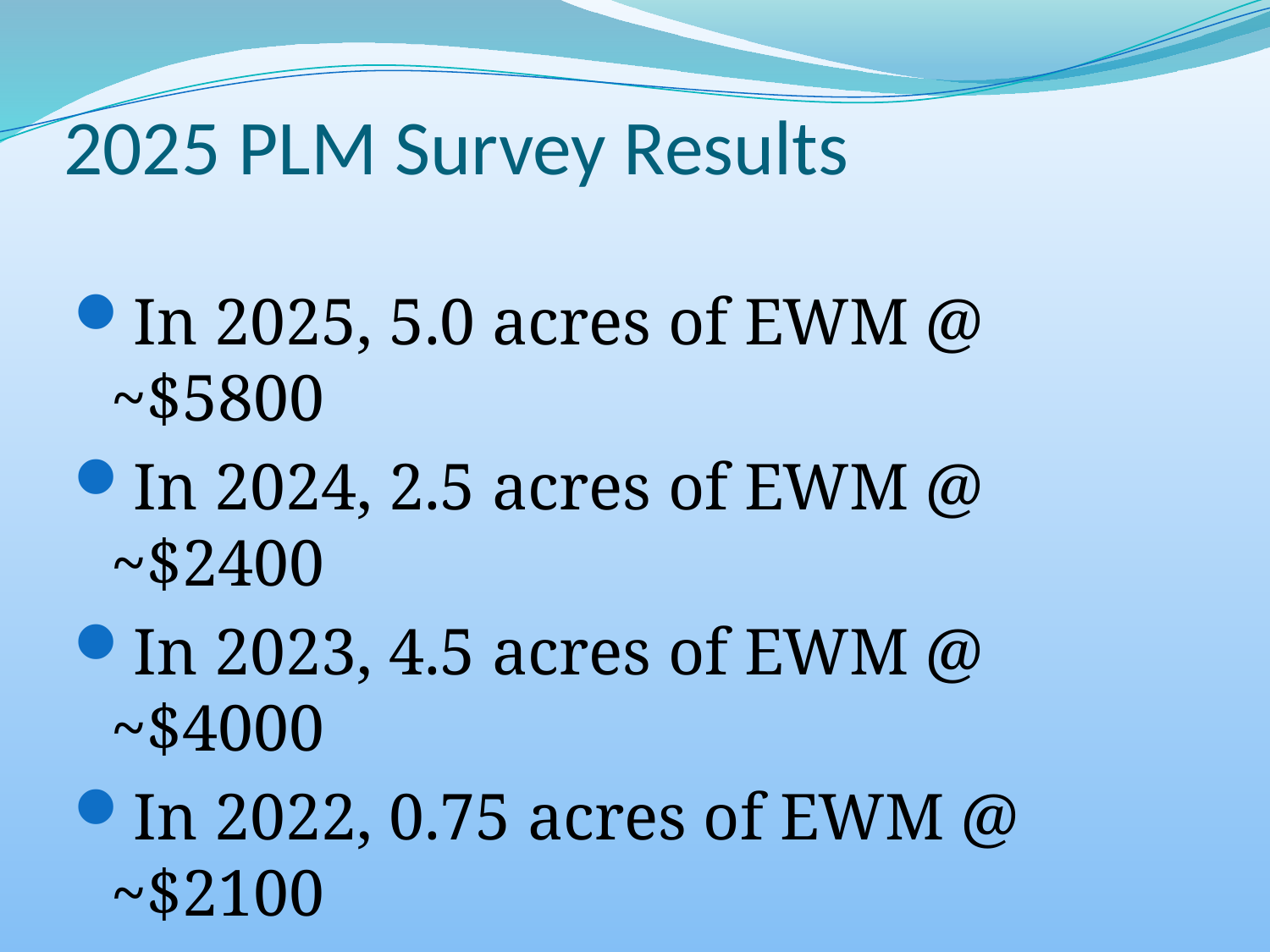

# 2025 PLM Survey Results
In 2025, 5.0 acres of EWM @ ~$5800
In 2024, 2.5 acres of EWM @ ~$2400
In 2023, 4.5 acres of EWM @ ~$4000
In 2022, 0.75 acres of EWM @ ~$2100